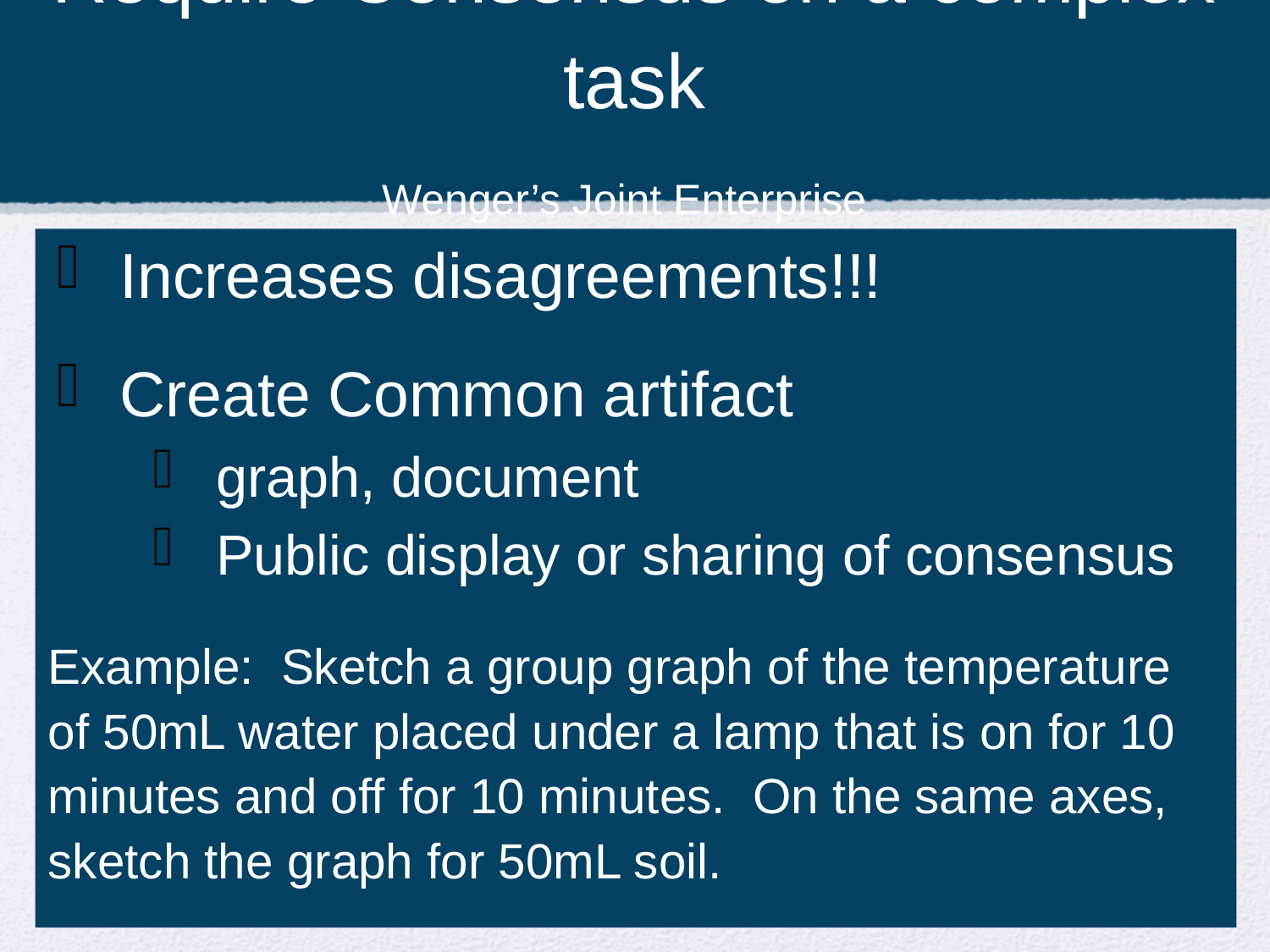

# Require Consensus on a complex task Wenger’s Joint Enterprise
Increases disagreements!!!
Create Common artifact
graph, document
Public display or sharing of consensus
Example:  Sketch a group graph of the temperature of 50mL water placed under a lamp that is on for 10 minutes and off for 10 minutes.  On the same axes, sketch the graph for 50mL soil.